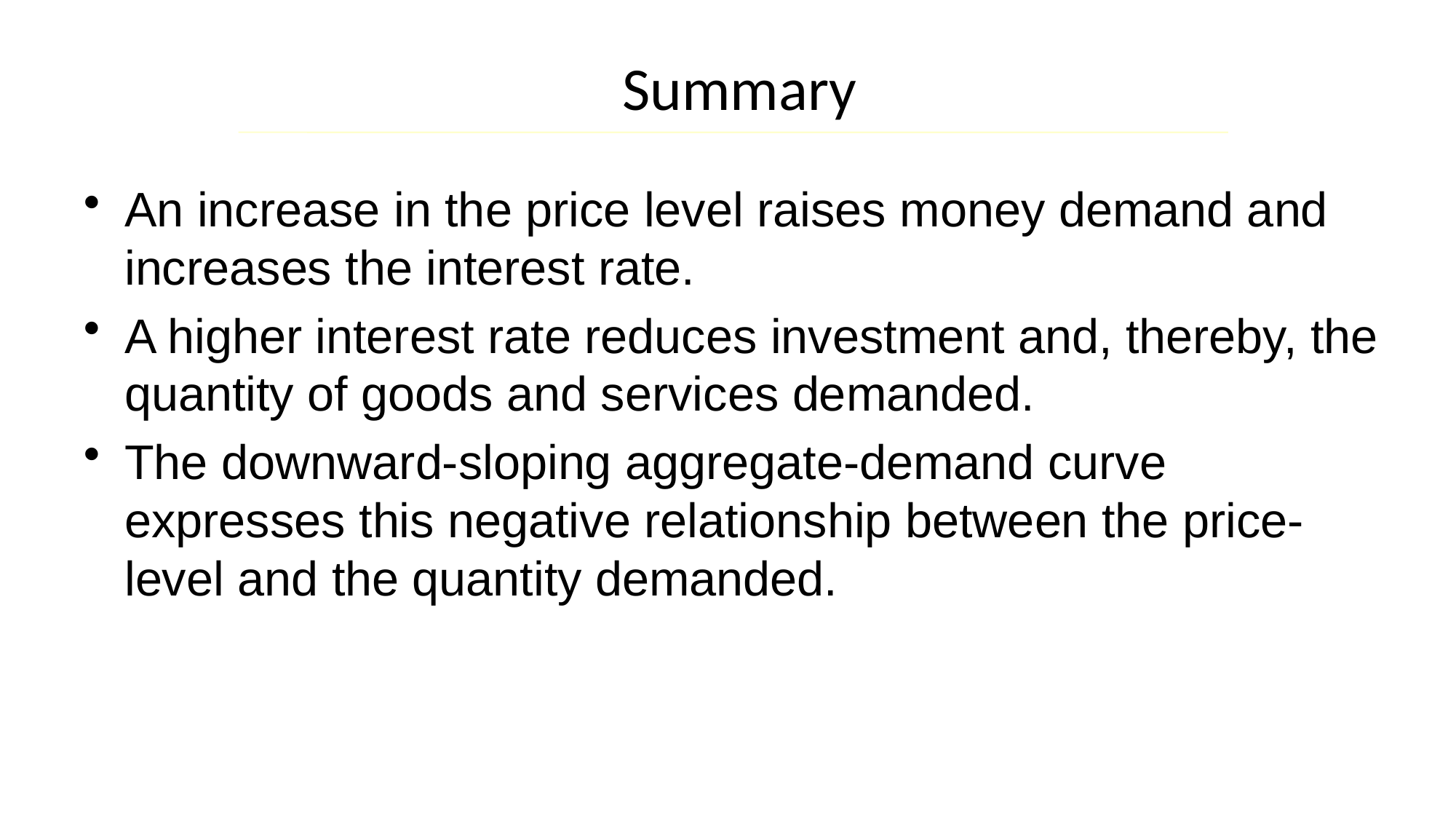

# Summary

An increase in the price level raises money demand and increases the interest rate.
A higher interest rate reduces investment and, thereby, the quantity of goods and services demanded.
The downward-sloping aggregate-demand curve expresses this negative relationship between the price-level and the quantity demanded.